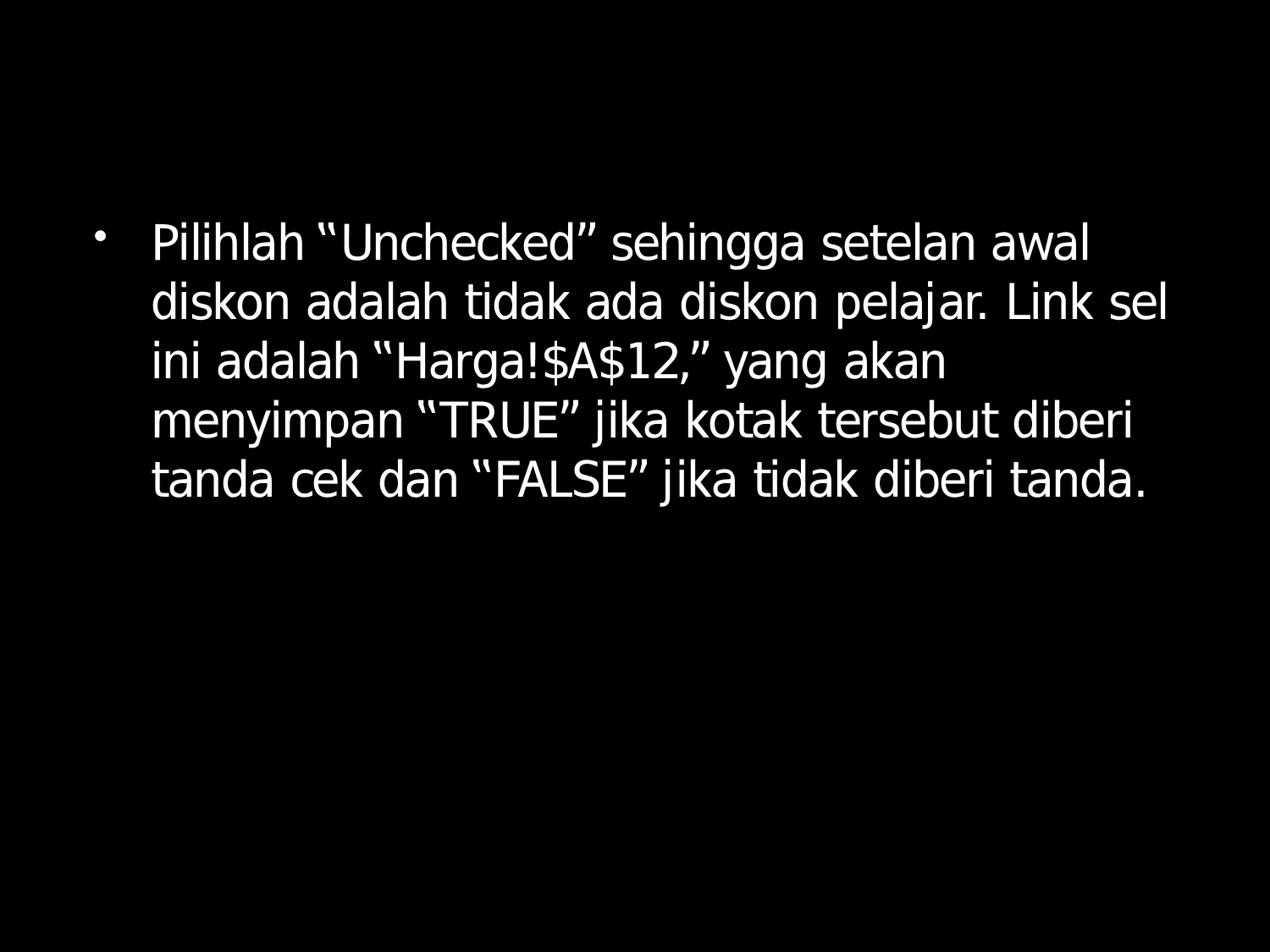

Pilihlah “Unchecked” sehingga setelan awal diskon adalah tidak ada diskon pelajar. Link sel ini adalah “Harga!$A$12,” yang akan menyimpan “TRUE” jika kotak tersebut diberi tanda cek dan “FALSE” jika tidak diberi tanda.